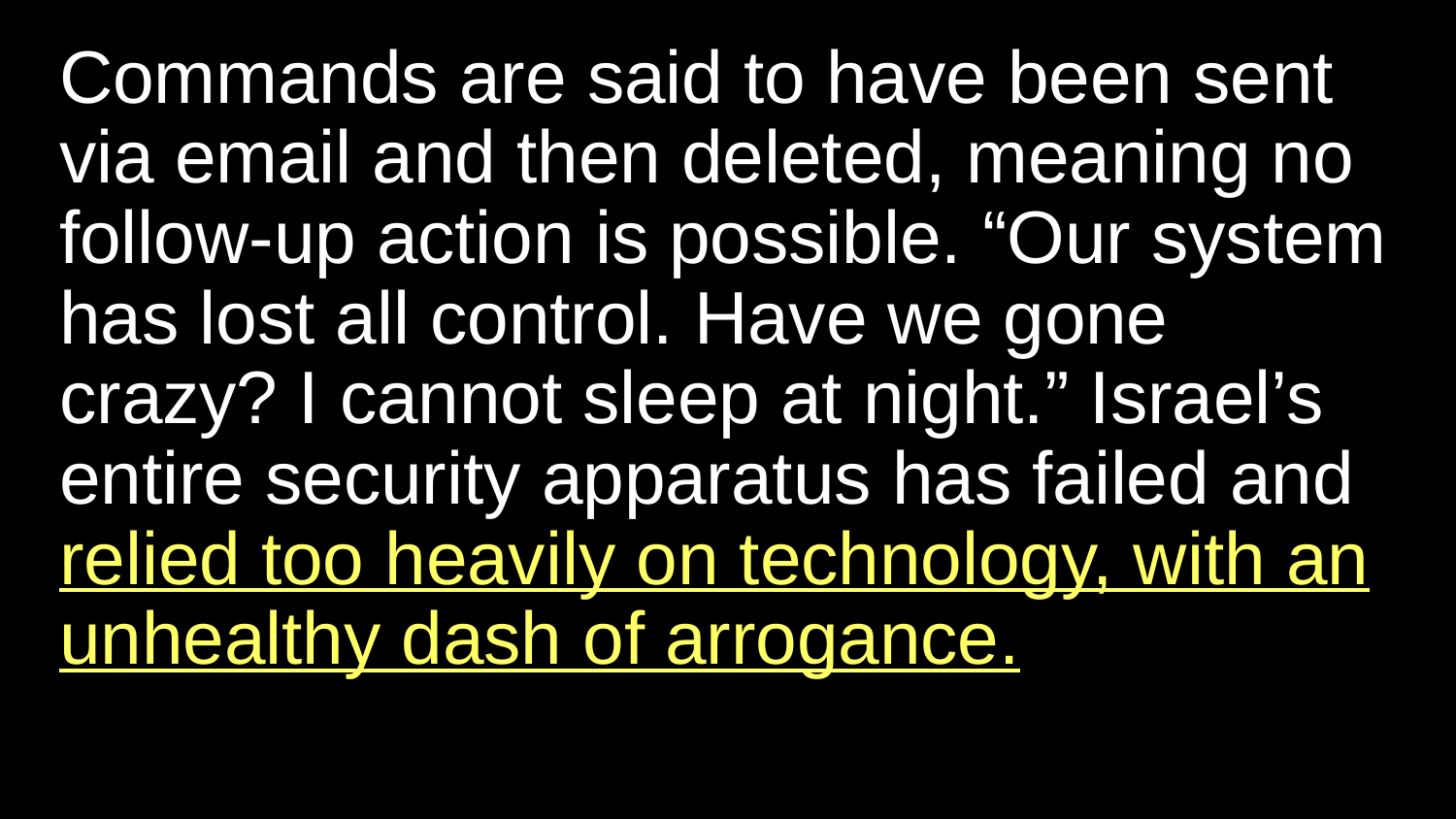

Commands are said to have been sent via email and then deleted, meaning no follow-up action is possible. “Our system has lost all control. Have we gone crazy? I cannot sleep at night.” Israel’s entire security apparatus has failed and relied too heavily on technology, with an unhealthy dash of arrogance.